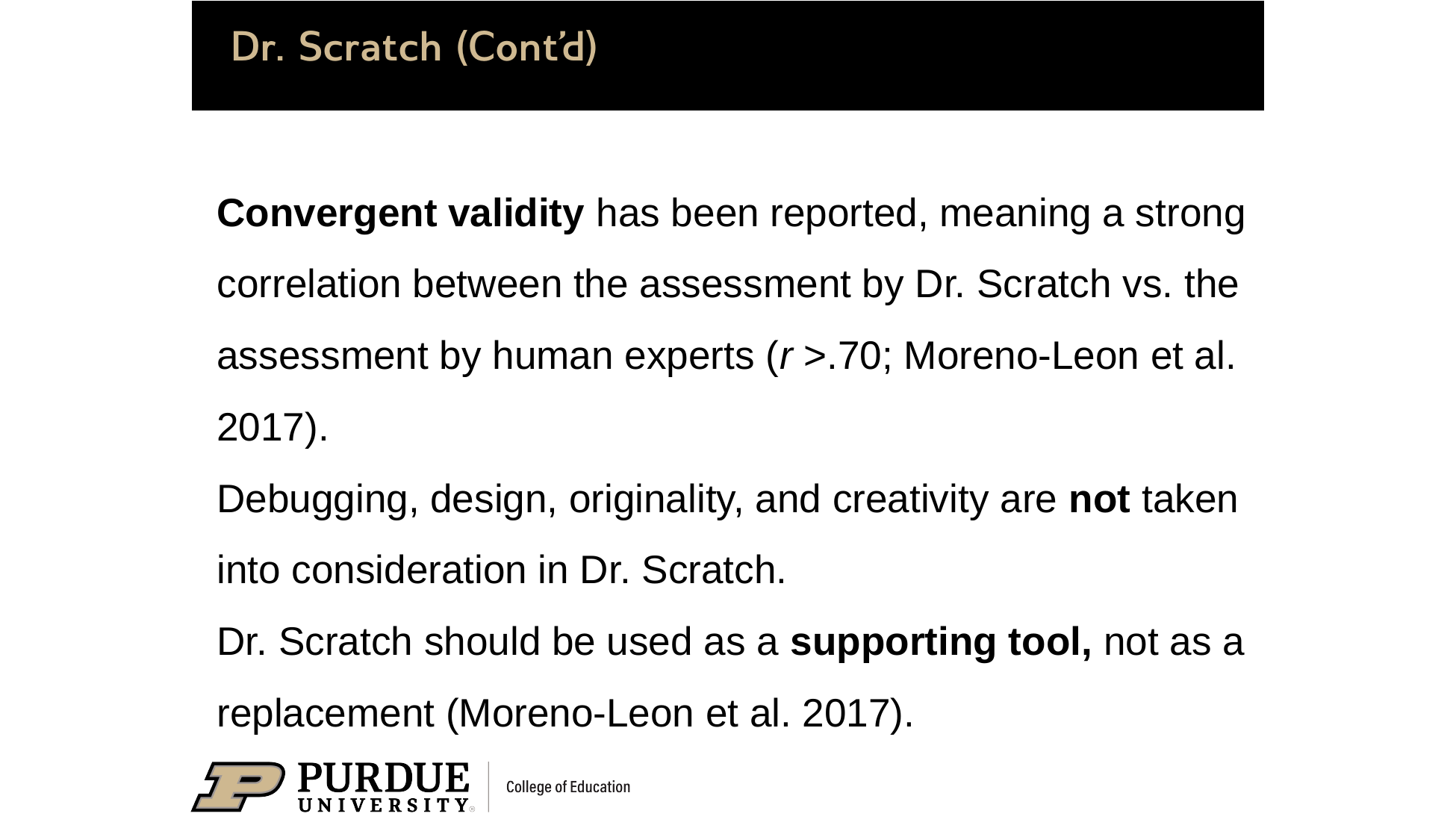

# Dr. Scratch (Cont’d)
Convergent validity has been reported, meaning a strong correlation between the assessment by Dr. Scratch vs. the assessment by human experts (r >.70; Moreno-Leon et al. 2017).
Debugging, design, originality, and creativity are not taken into consideration in Dr. Scratch.
Dr. Scratch should be used as a supporting tool, not as a replacement (Moreno-Leon et al. 2017).